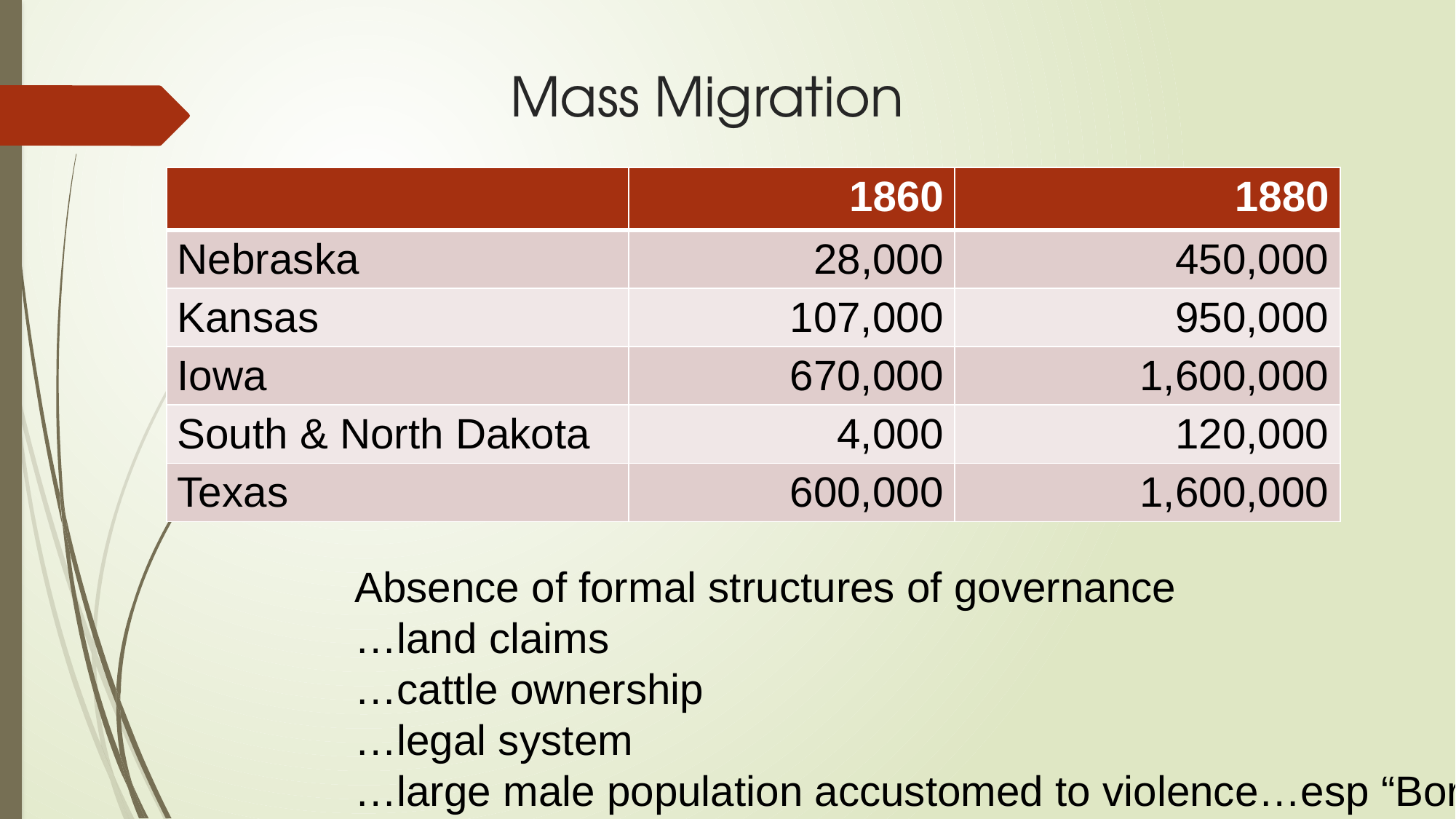

# Mass Migration
|  | 1860 | 1880 |
| --- | --- | --- |
| Nebraska | 28,000 | 450,000 |
| Kansas | 107,000 | 950,000 |
| Iowa | 670,000 | 1,600,000 |
| South & North Dakota | 4,000 | 120,000 |
| Texas | 600,000 | 1,600,000 |
Absence of formal structures of governance
…land claims
…cattle ownership
…legal system
…large male population accustomed to violence…esp “Border Wars”